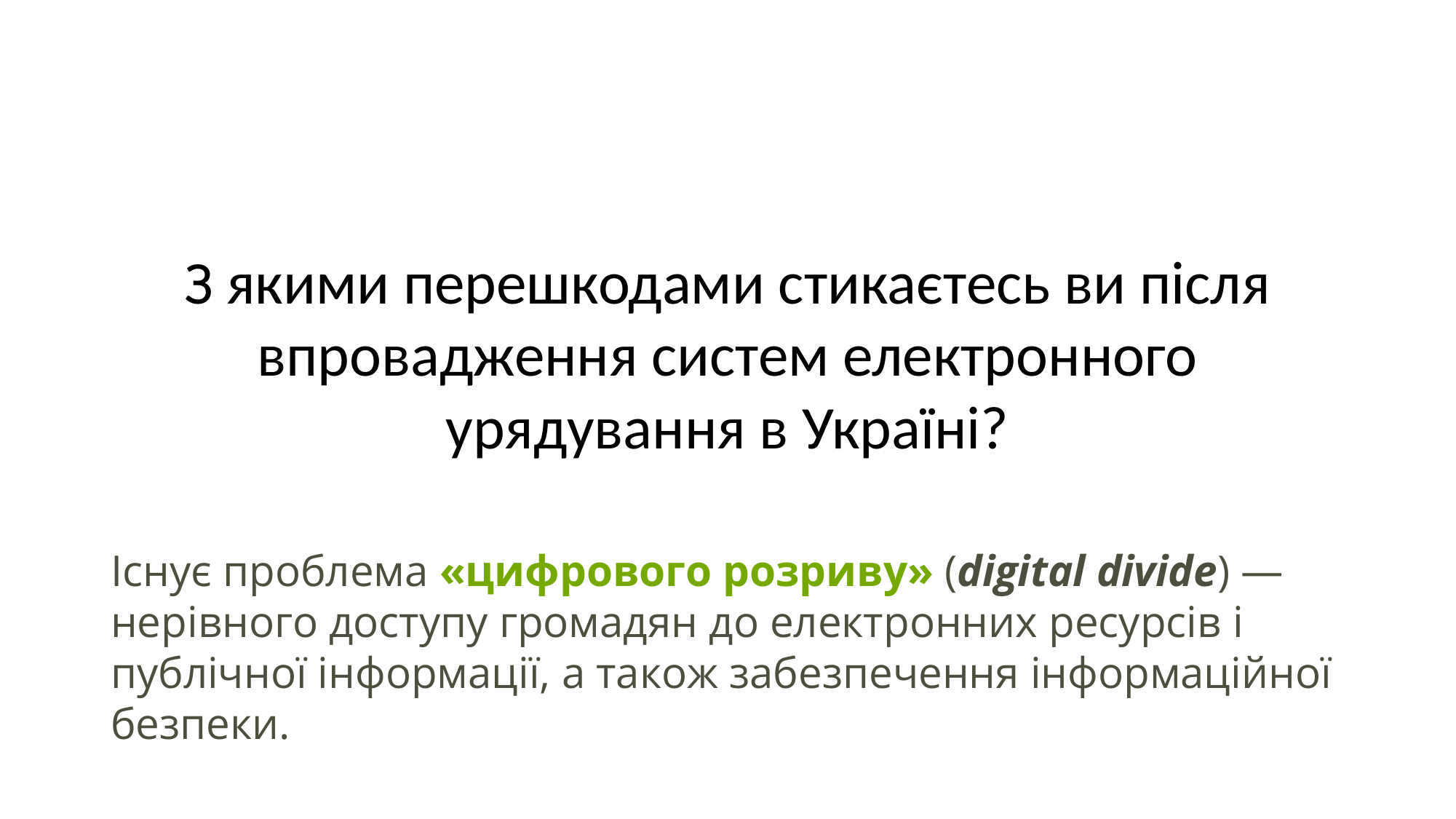

#
З якими перешкодами стикаєтесь ви після впровадження систем електронного урядування в Україні?
Існує проблема «цифрового розриву» (digital divide) — нерівного доступу громадян до електронних ресурсів і публічної інформації, а також забезпечення інформаційної безпеки.